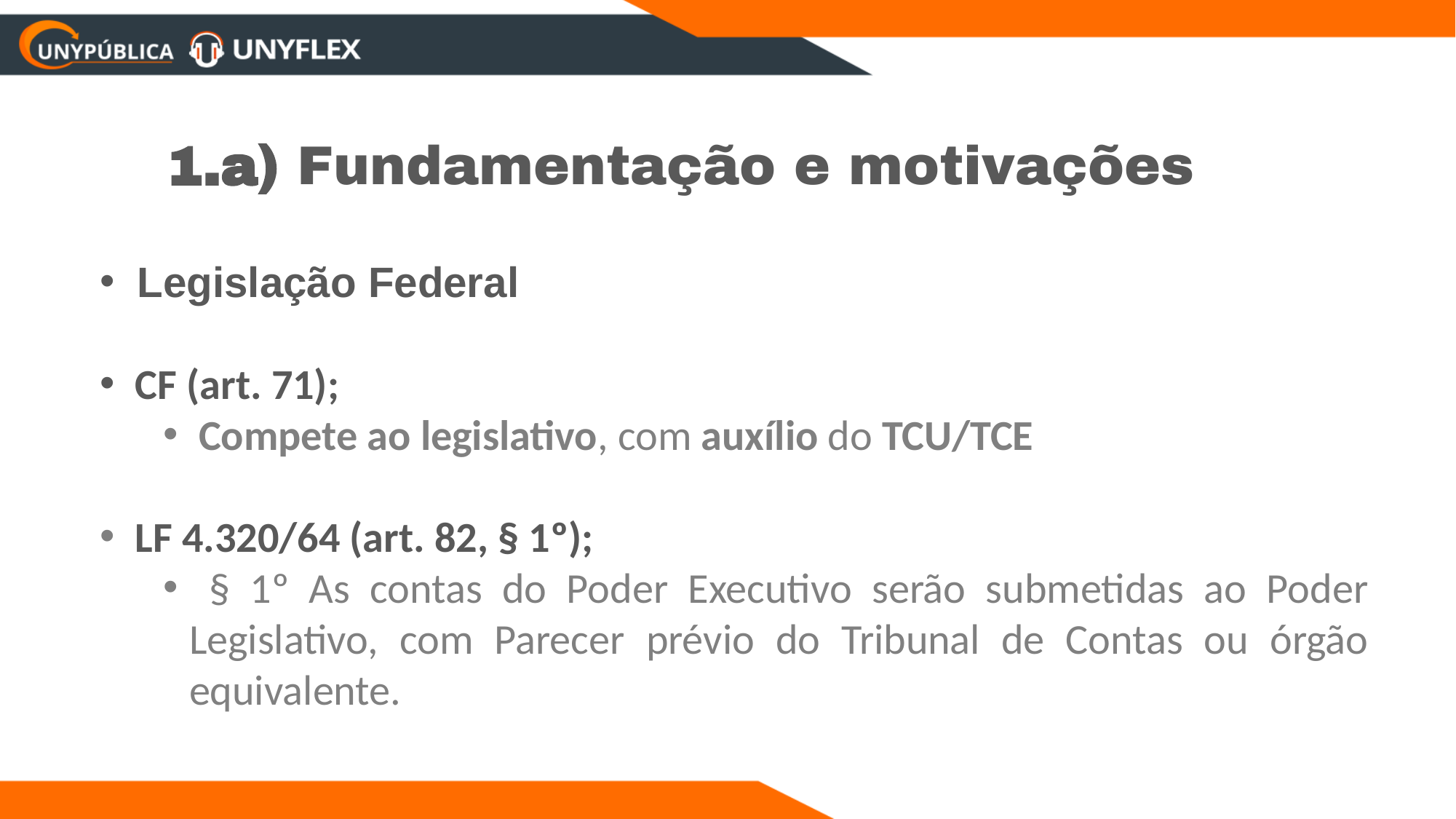

1.a) Fundamentação e motivações
 Legislação Federal

 CF (art. 71);
 Compete ao legislativo, com auxílio do TCU/TCE

 LF 4.320/64 (art. 82, § 1º);
 § 1º As contas do Poder Executivo serão submetidas ao Poder Legislativo, com Parecer prévio do Tribunal de Contas ou órgão equivalente.